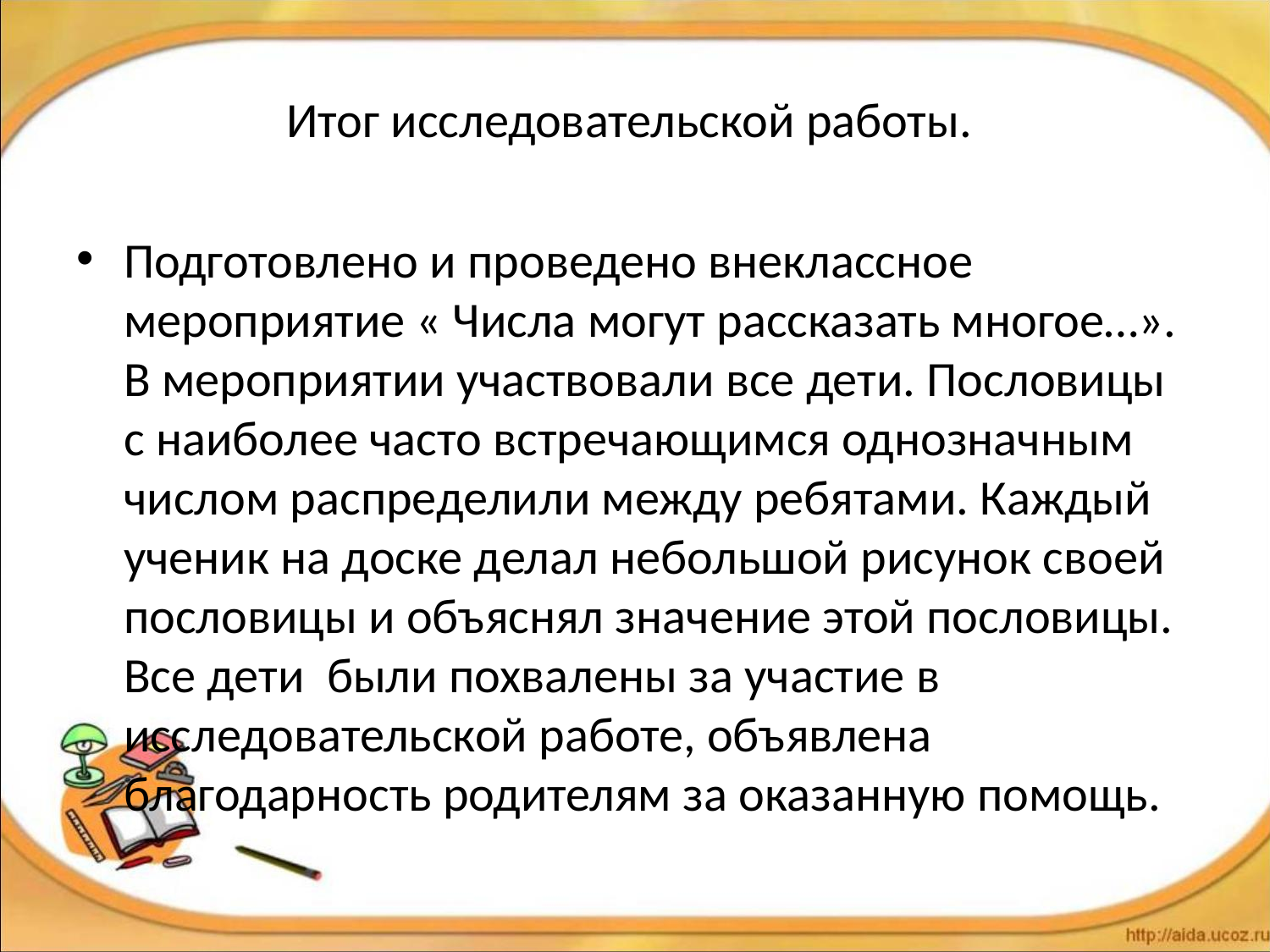

# Итог исследовательской работы.
Подготовлено и проведено внеклассное мероприятие « Числа могут рассказать многое…». В мероприятии участвовали все дети. Пословицы с наиболее часто встречающимся однозначным числом распределили между ребятами. Каждый ученик на доске делал небольшой рисунок своей пословицы и объяснял значение этой пословицы. Все дети  были похвалены за участие в  исследовательской работе, объявлена благодарность родителям за оказанную помощь.